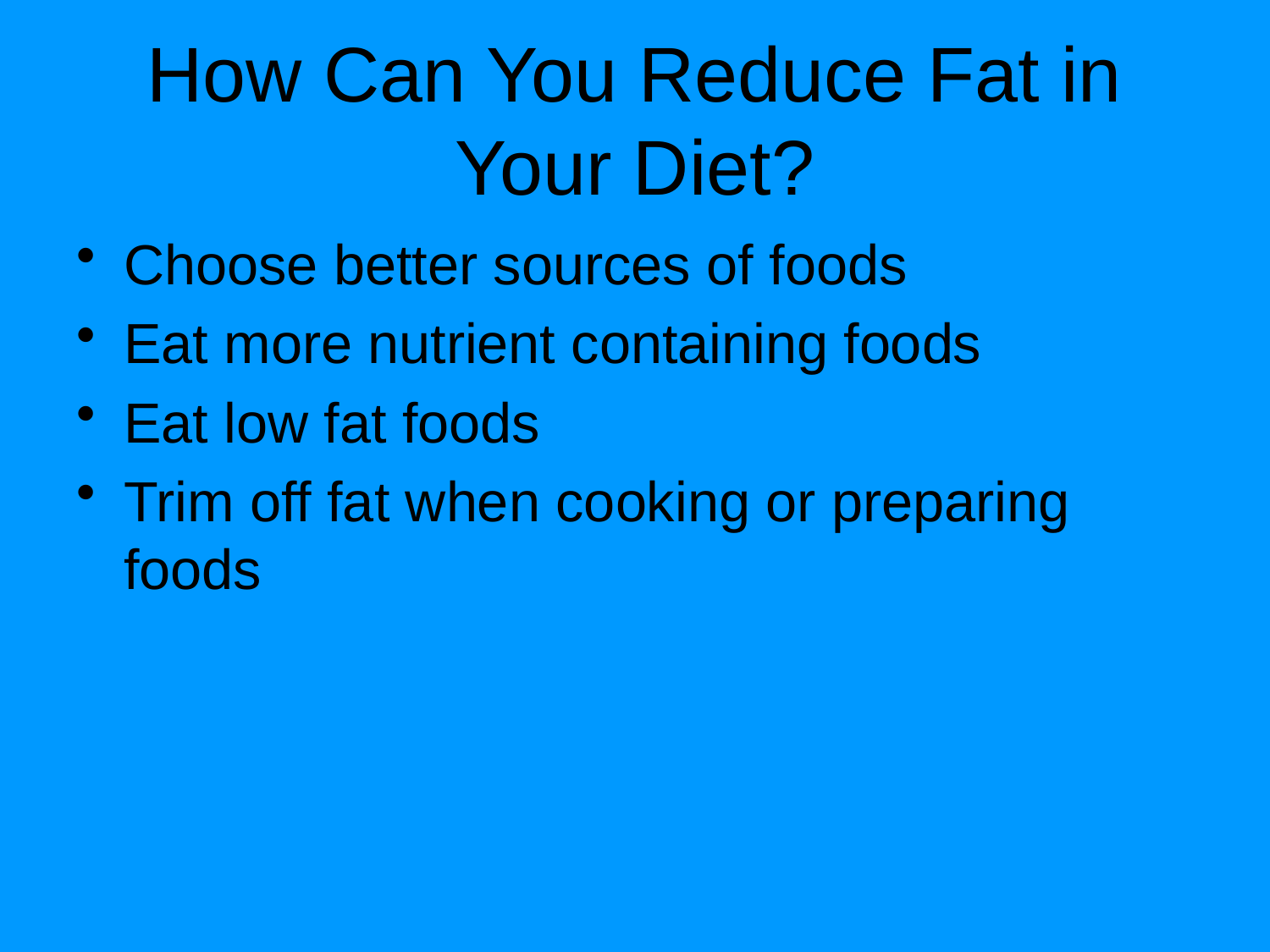

# How Can You Reduce Fat in Your Diet?
Choose better sources of foods
Eat more nutrient containing foods
Eat low fat foods
Trim off fat when cooking or preparing foods